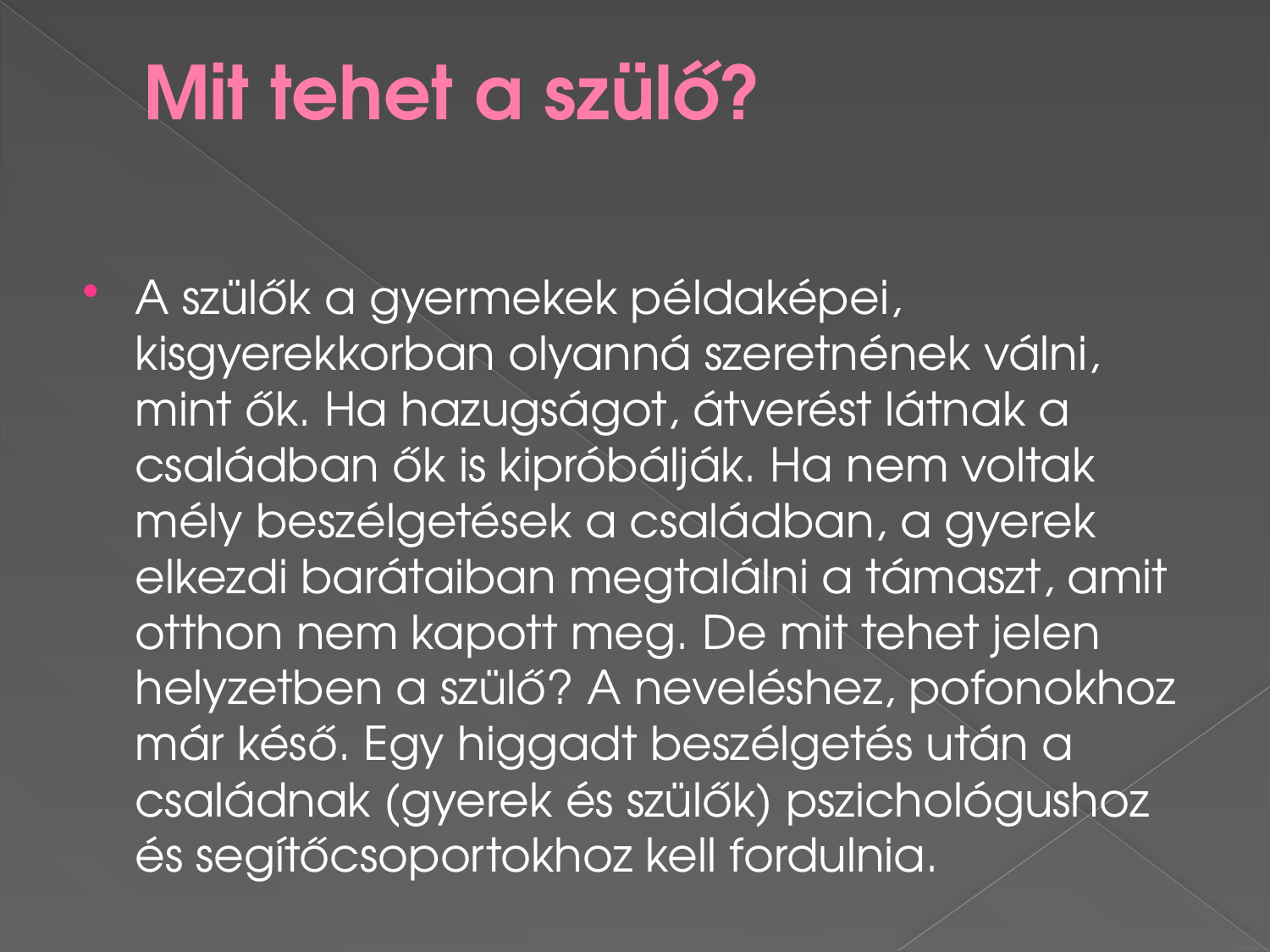

# Mit tehet a szülő?
A szülők a gyermekek példaképei, kisgyerekkorban olyanná szeretnének válni, mint ők. Ha hazugságot, átverést látnak a családban ők is kipróbálják. Ha nem voltak mély beszélgetések a családban, a gyerek elkezdi barátaiban megtalálni a támaszt, amit otthon nem kapott meg. De mit tehet jelen helyzetben a szülő? A neveléshez, pofonokhoz már késő. Egy higgadt beszélgetés után a családnak (gyerek és szülők) pszichológushoz és segítőcsoportokhoz kell fordulnia.